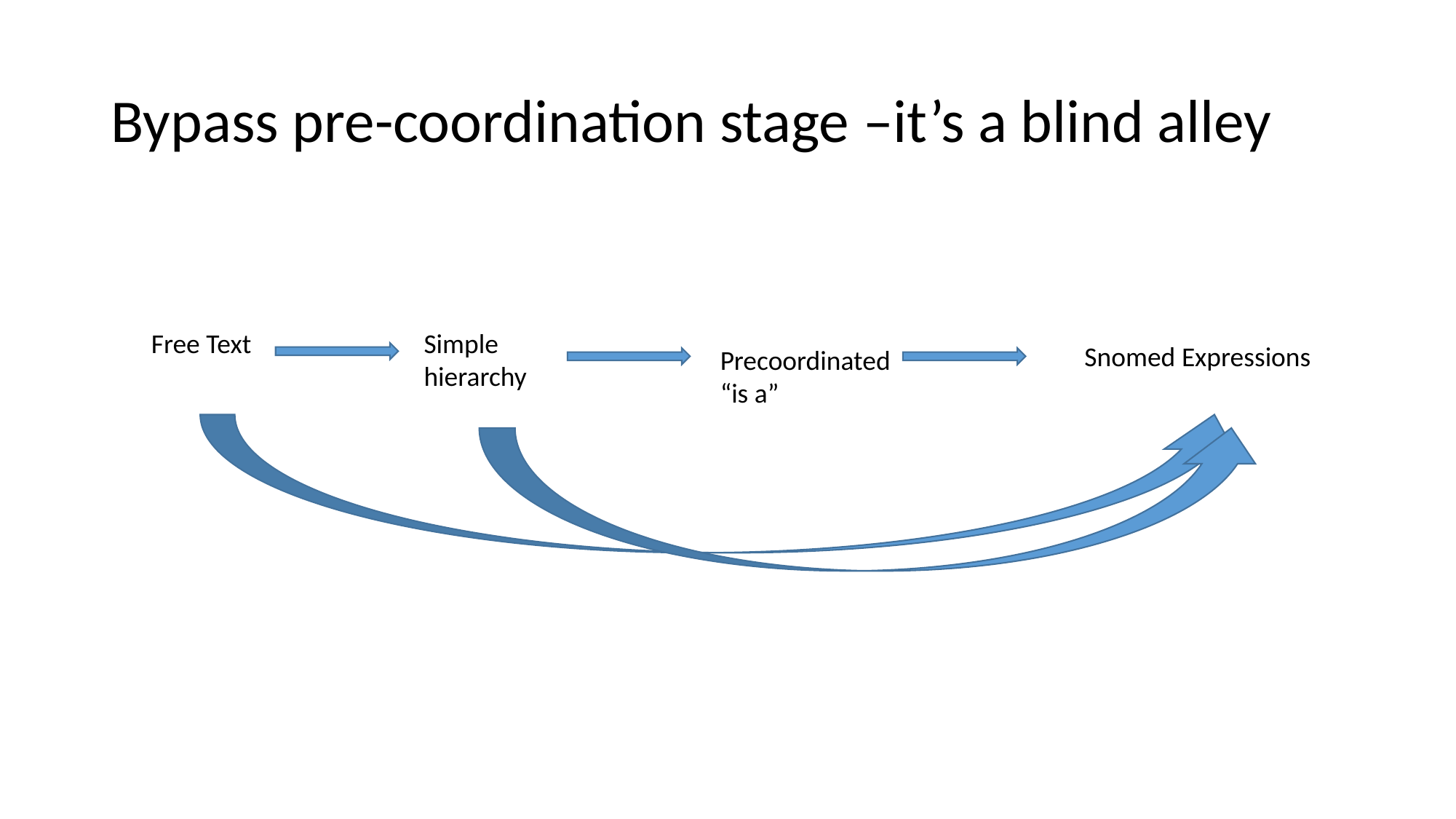

# Bypass pre-coordination stage –it’s a blind alley

Free Text
Simple hierarchy
Snomed Expressions
Precoordinated
“is a”